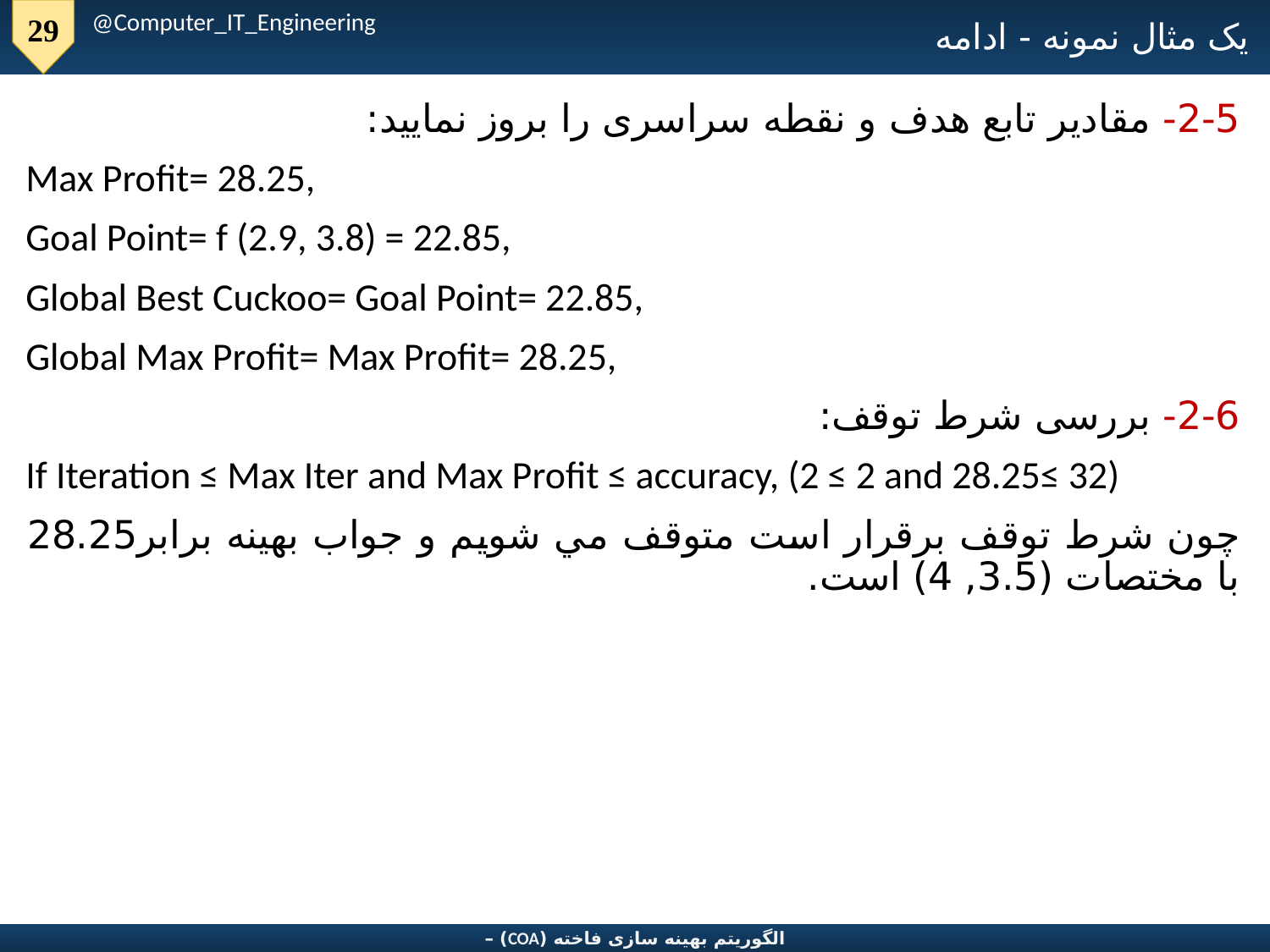

@Computer_IT_Engineering
یک مثال نمونه - ادامه
2-5- مقادیر تابع هدف و نقطه سراسری را بروز نمایید:
Max Profit= 28.25,
Goal Point= f (2.9, 3.8) = 22.85,
Global Best Cuckoo= Goal Point= 22.85,
Global Max Profit= Max Profit= 28.25,
2-6- بررسی شرط توقف:
If Iteration ≤ Max Iter and Max Profit ≤ accuracy, (2 ≤ 2 and 28.25≤ 32)
چون شرط توقف برقرار است متوقف مي شويم و جواب بهينه برابر28.25 با مختصات (3.5, 4) است.